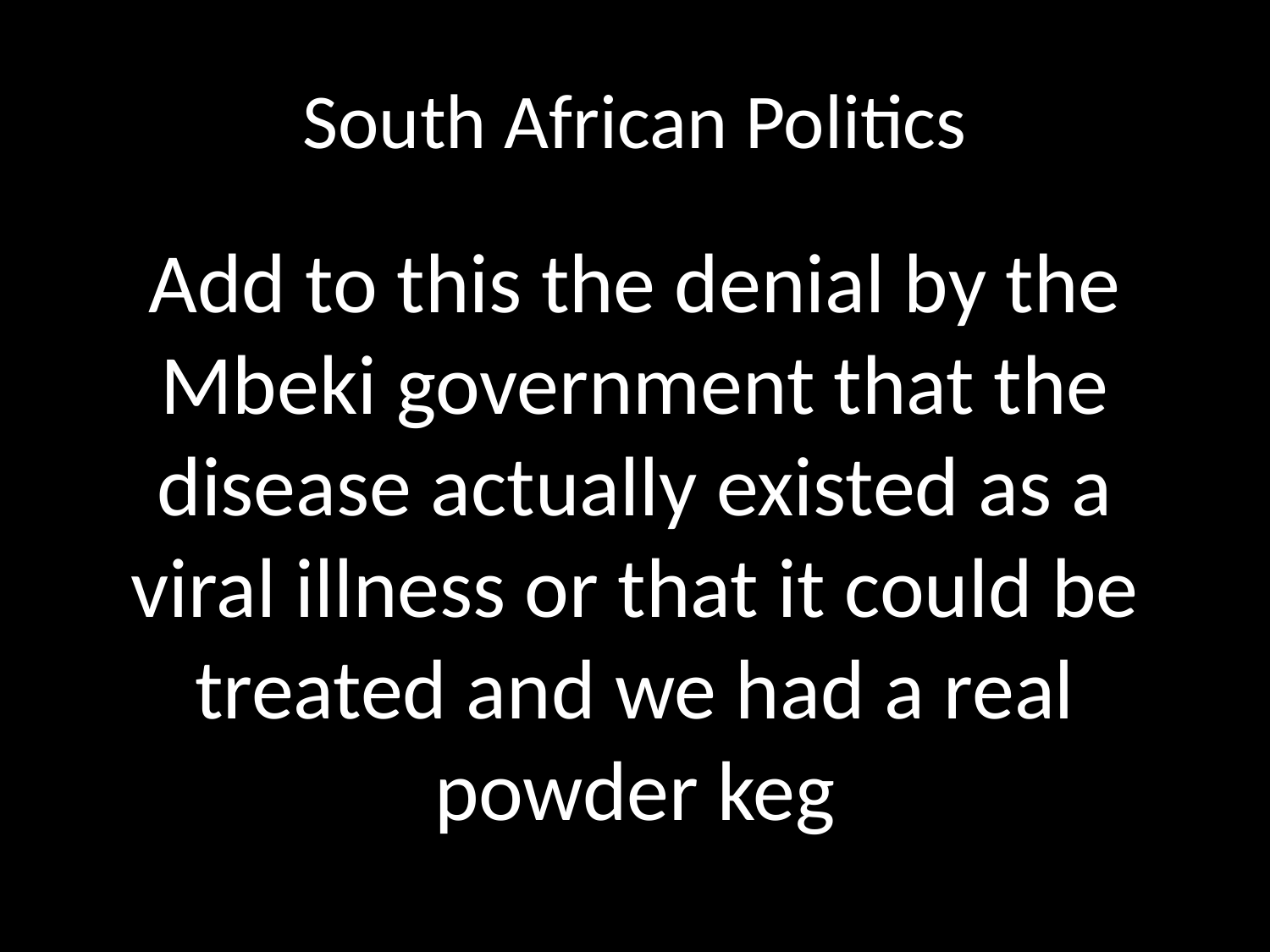

# South African Politics
Add to this the denial by the Mbeki government that the disease actually existed as a viral illness or that it could be treated and we had a real powder keg